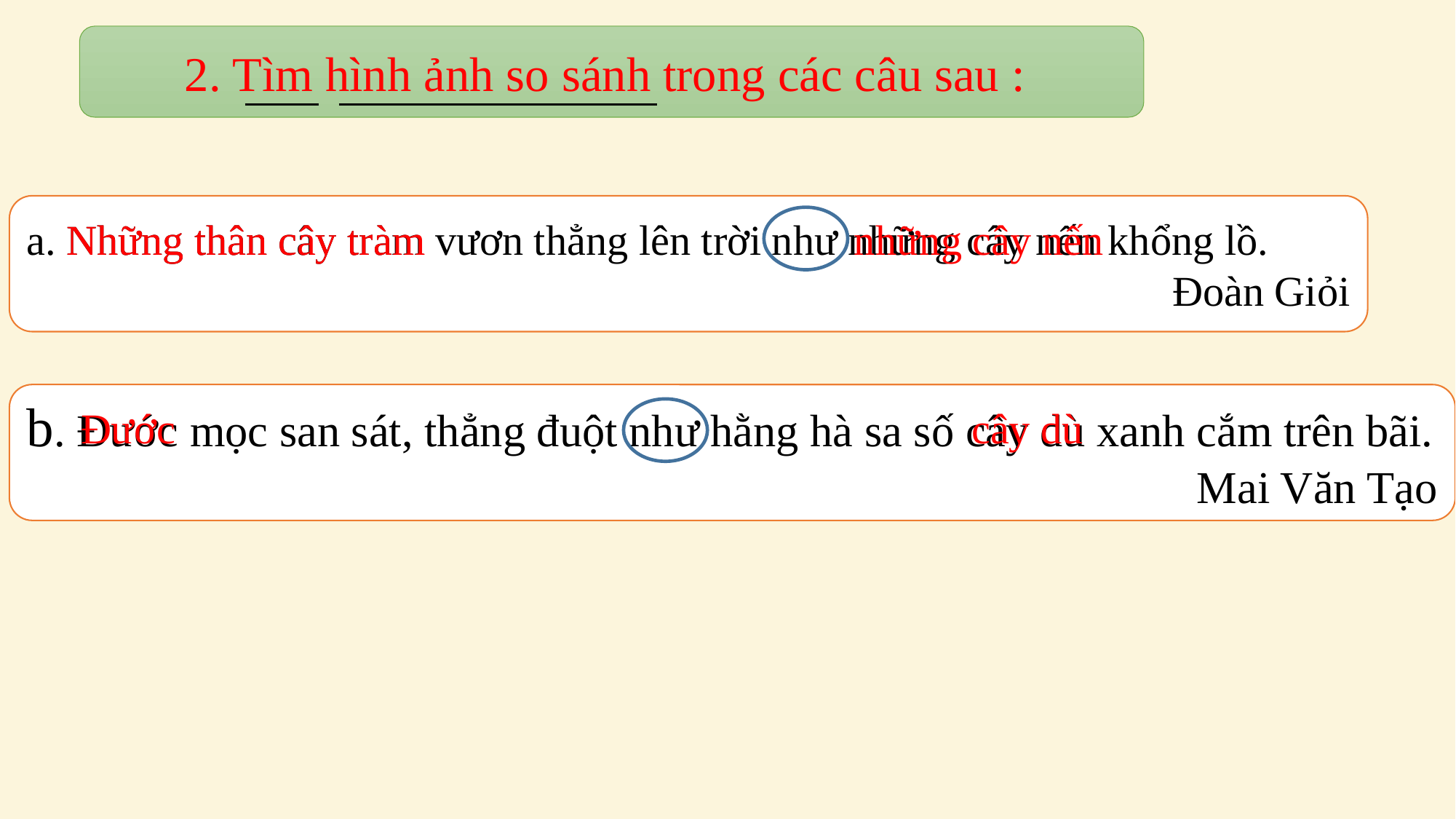

2. Tìm hình ảnh so sánh trong các câu sau :
a. Những thân cây tràm vươn thẳng lên trời như những cây nến khổng lồ.
Đoàn Giỏi
Những thân cây tràm

những cây nến
b. Đước mọc san sát, thẳng đuột như hằng hà sa số cây dù xanh cắm trên bãi.
Mai Văn Tạo
Đước
cây dù